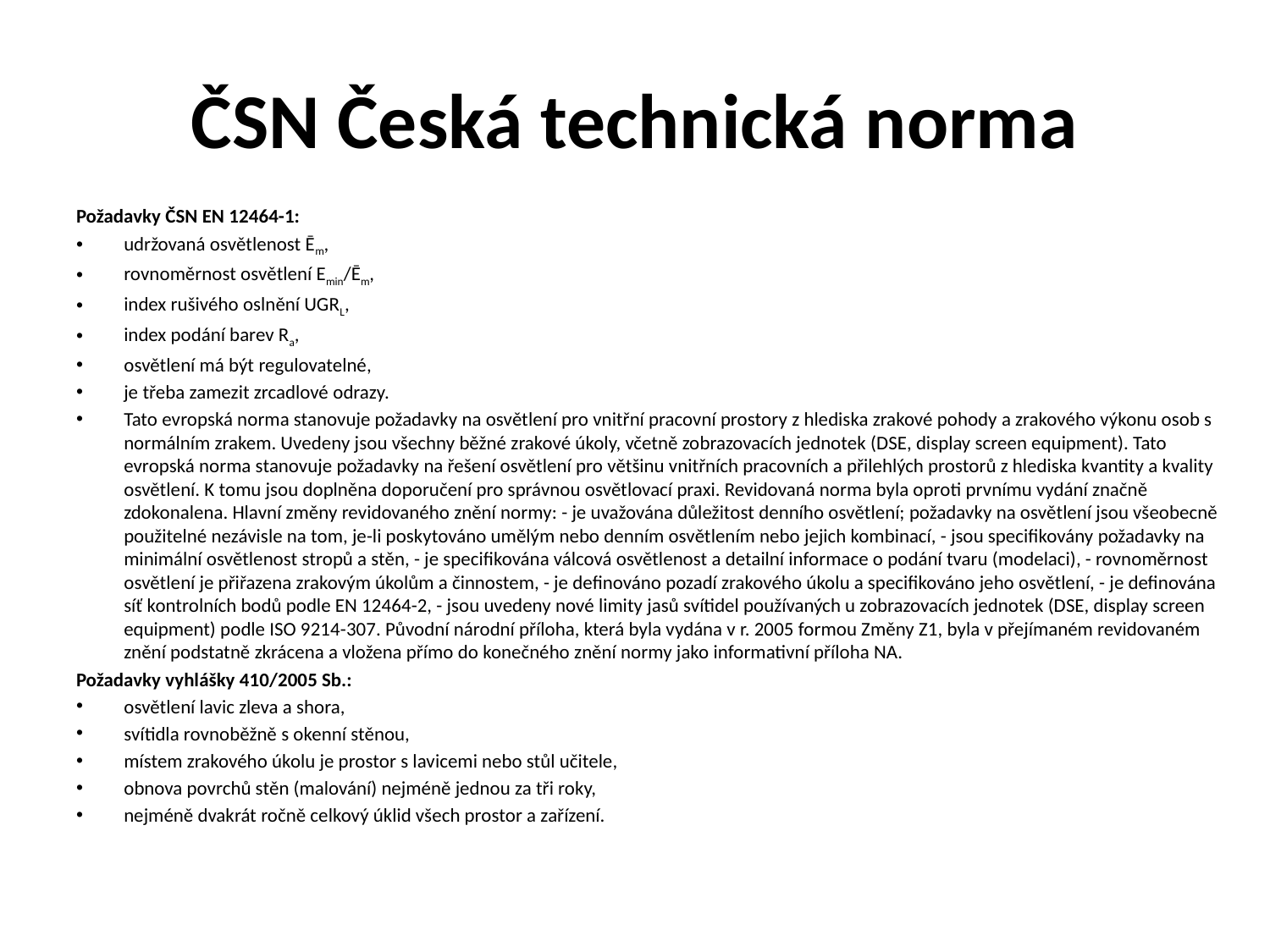

# ČSN Česká technická norma
Požadavky ČSN EN 12464-1:
udržovaná osvětlenost Ēm,
rovnoměrnost osvětlení Emin/Ēm,
index rušivého oslnění UGRL,
index podání barev Ra,
osvětlení má být regulovatelné,
je třeba zamezit zrcadlové odrazy.
Tato evropská norma stanovuje požadavky na osvětlení pro vnitřní pracovní prostory z hlediska zrakové pohody a zrakového výkonu osob s normálním zrakem. Uvedeny jsou všechny běžné zrakové úkoly, včetně zobrazovacích jednotek (DSE, display screen equipment). Tato evropská norma stanovuje požadavky na řešení osvětlení pro většinu vnitřních pracovních a přilehlých prostorů z hlediska kvantity a kvality osvětlení. K tomu jsou doplněna doporučení pro správnou osvětlovací praxi. Revidovaná norma byla oproti prvnímu vydání značně zdokonalena. Hlavní změny revidovaného znění normy: - je uvažována důležitost denního osvětlení; požadavky na osvětlení jsou všeobecně použitelné nezávisle na tom, je-li poskytováno umělým nebo denním osvětlením nebo jejich kombinací, - jsou specifikovány požadavky na minimální osvětlenost stropů a stěn, - je specifikována válcová osvětlenost a detailní informace o podání tvaru (modelaci), - rovnoměrnost osvětlení je přiřazena zrakovým úkolům a činnostem, - je definováno pozadí zrakového úkolu a specifikováno jeho osvětlení, - je definována síť kontrolních bodů podle EN 12464-2, - jsou uvedeny nové limity jasů svítidel používaných u zobrazovacích jednotek (DSE, display screen equipment) podle ISO 9214-307. Původní národní příloha, která byla vydána v r. 2005 formou Změny Z1, byla v přejímaném revidovaném znění podstatně zkrácena a vložena přímo do konečného znění normy jako informativní příloha NA.
Požadavky vyhlášky 410/2005 Sb.:
osvětlení lavic zleva a shora,
svítidla rovnoběžně s okenní stěnou,
místem zrakového úkolu je prostor s lavicemi nebo stůl učitele,
obnova povrchů stěn (malování) nejméně jednou za tři roky,
nejméně dvakrát ročně celkový úklid všech prostor a zařízení.